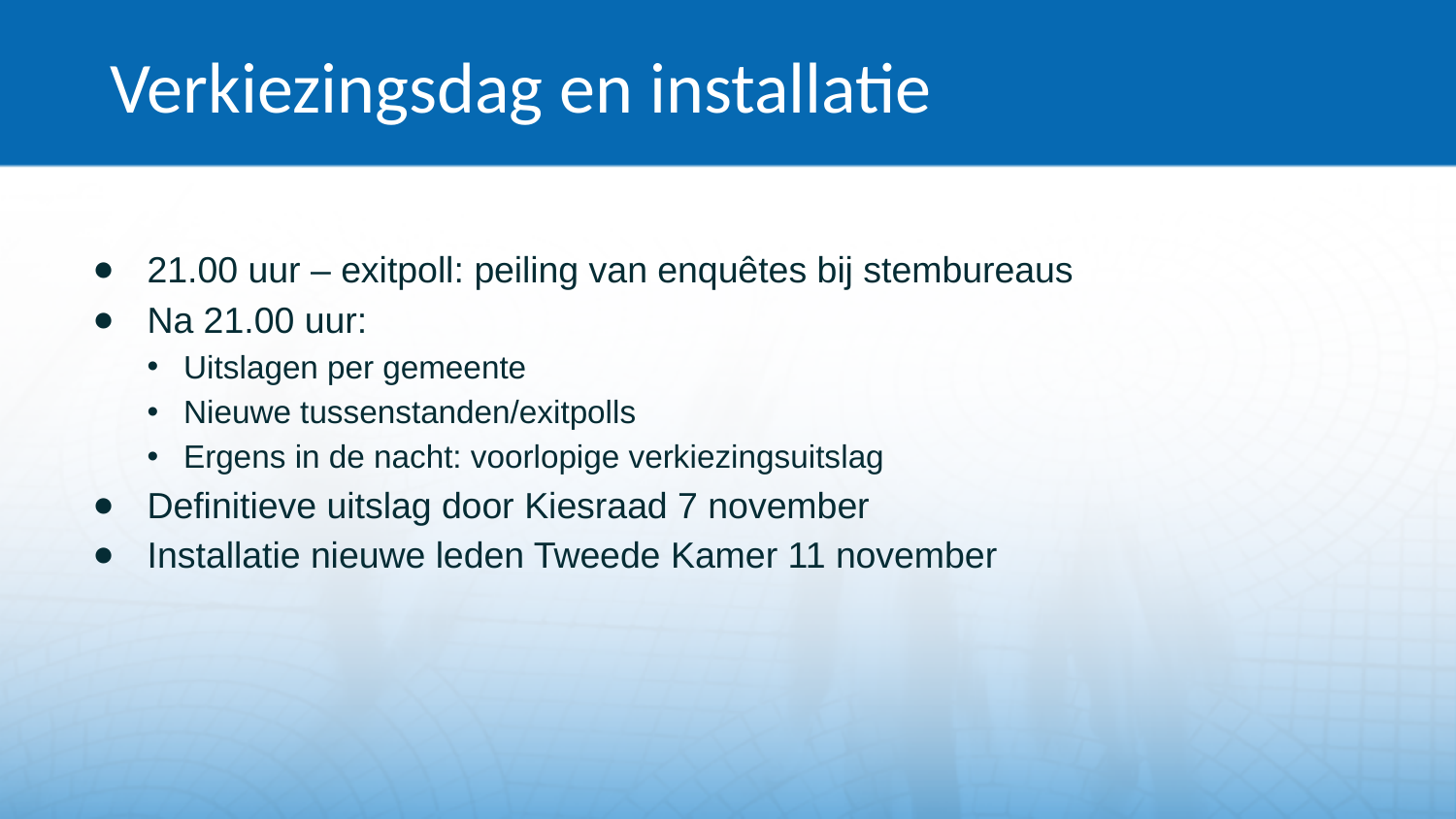

# Verkiezingsdag en installatie
21.00 uur – exitpoll: peiling van enquêtes bij stembureaus
Na 21.00 uur:
Uitslagen per gemeente
Nieuwe tussenstanden/exitpolls
Ergens in de nacht: voorlopige verkiezingsuitslag
Definitieve uitslag door Kiesraad 7 november
Installatie nieuwe leden Tweede Kamer 11 november